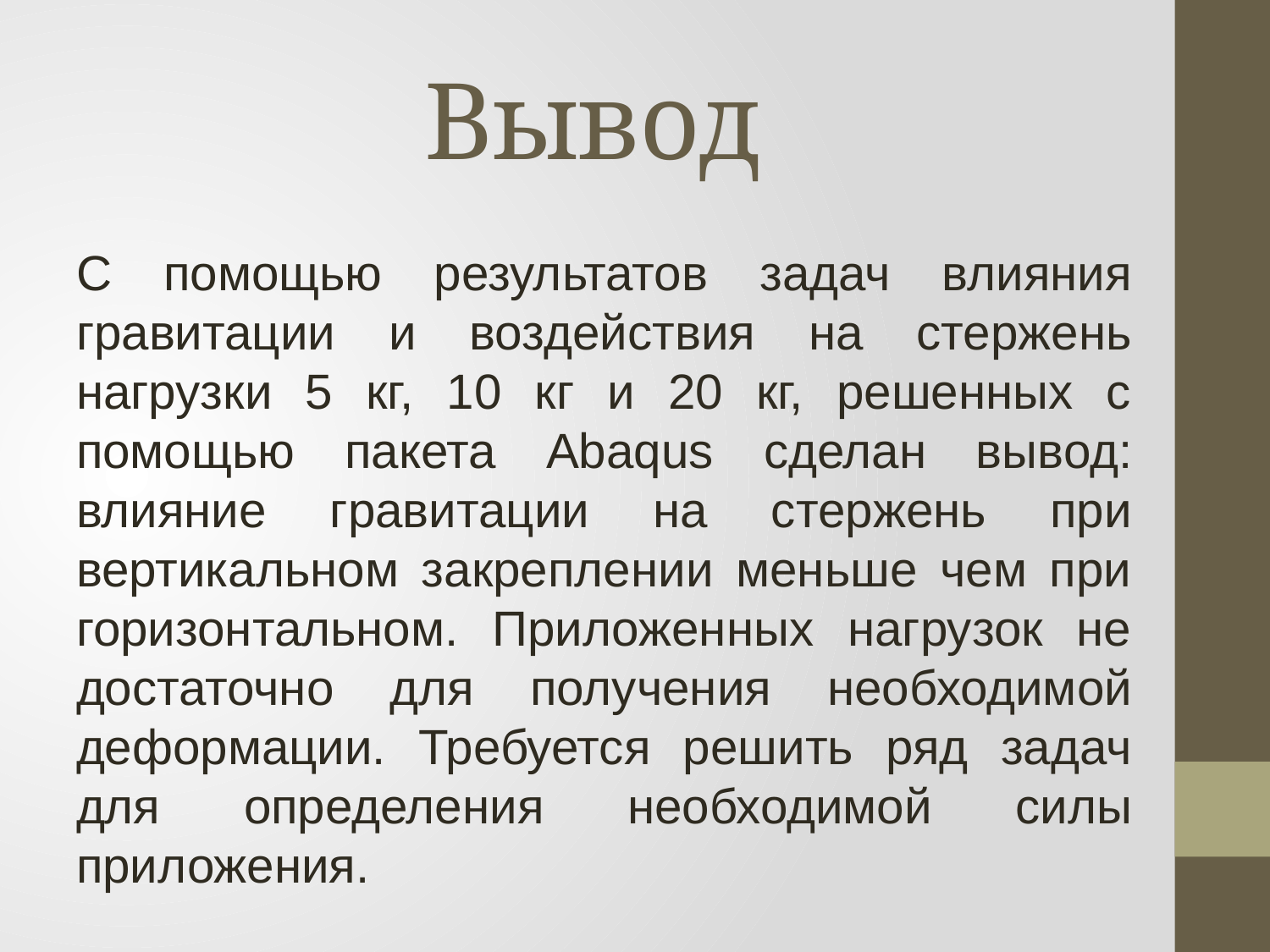

# Вывод
С помощью результатов задач влияния гравитации и воздействия на стержень нагрузки 5 кг, 10 кг и 20 кг, решенных с помощью пакета Abaqus сделан вывод: влияние гравитации на стержень при вертикальном закреплении меньше чем при горизонтальном. Приложенных нагрузок не достаточно для получения необходимой деформации. Требуется решить ряд задач для определения необходимой силы приложения.